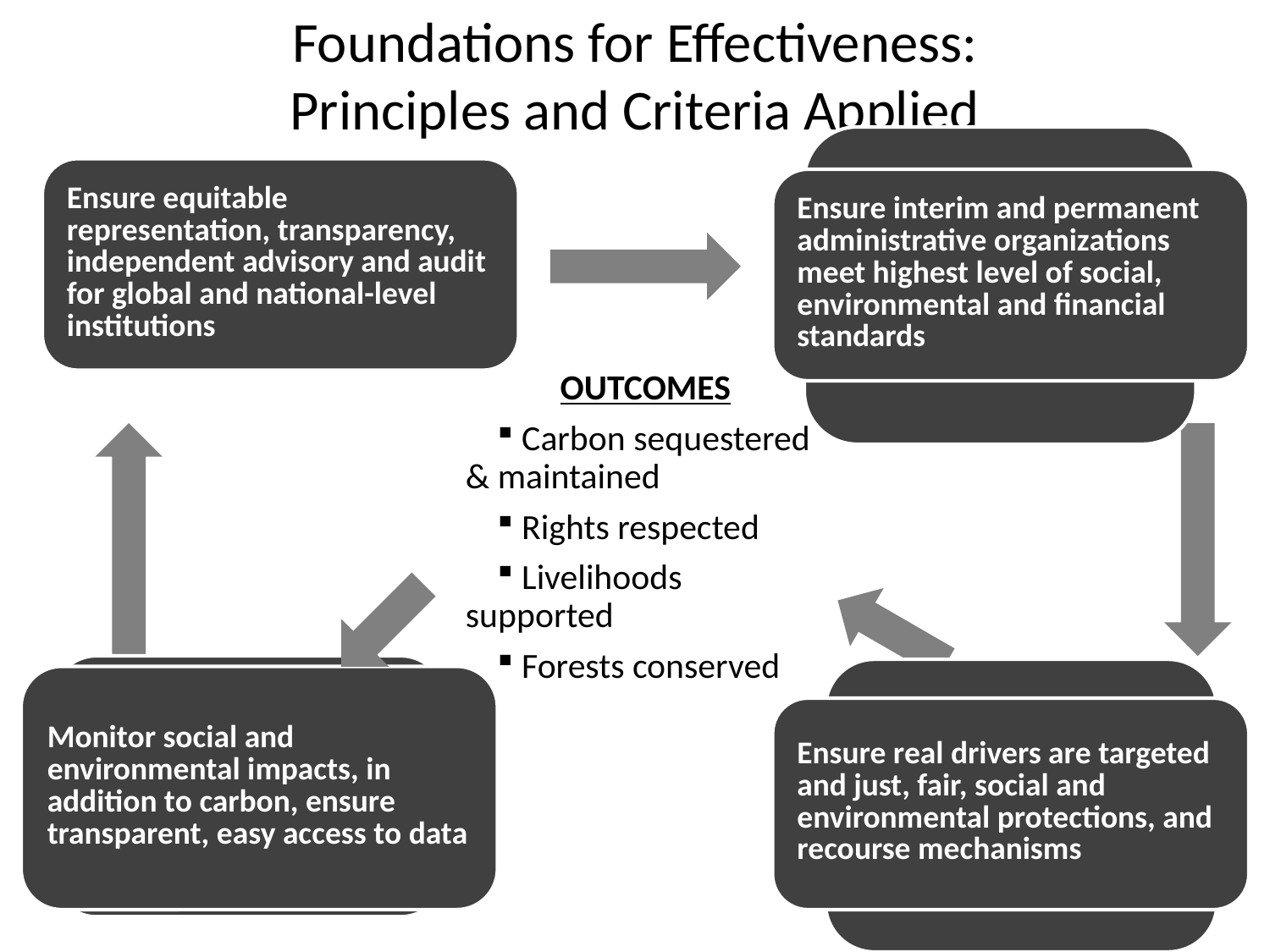

Foundations for Effectiveness:
Principles and Criteria Applied

Governance
(Board/Advisory)

OUTCOMES
 Carbon sequestered & maintained
 Rights respected
 Livelihoods supported
 Forests conserved

Operations